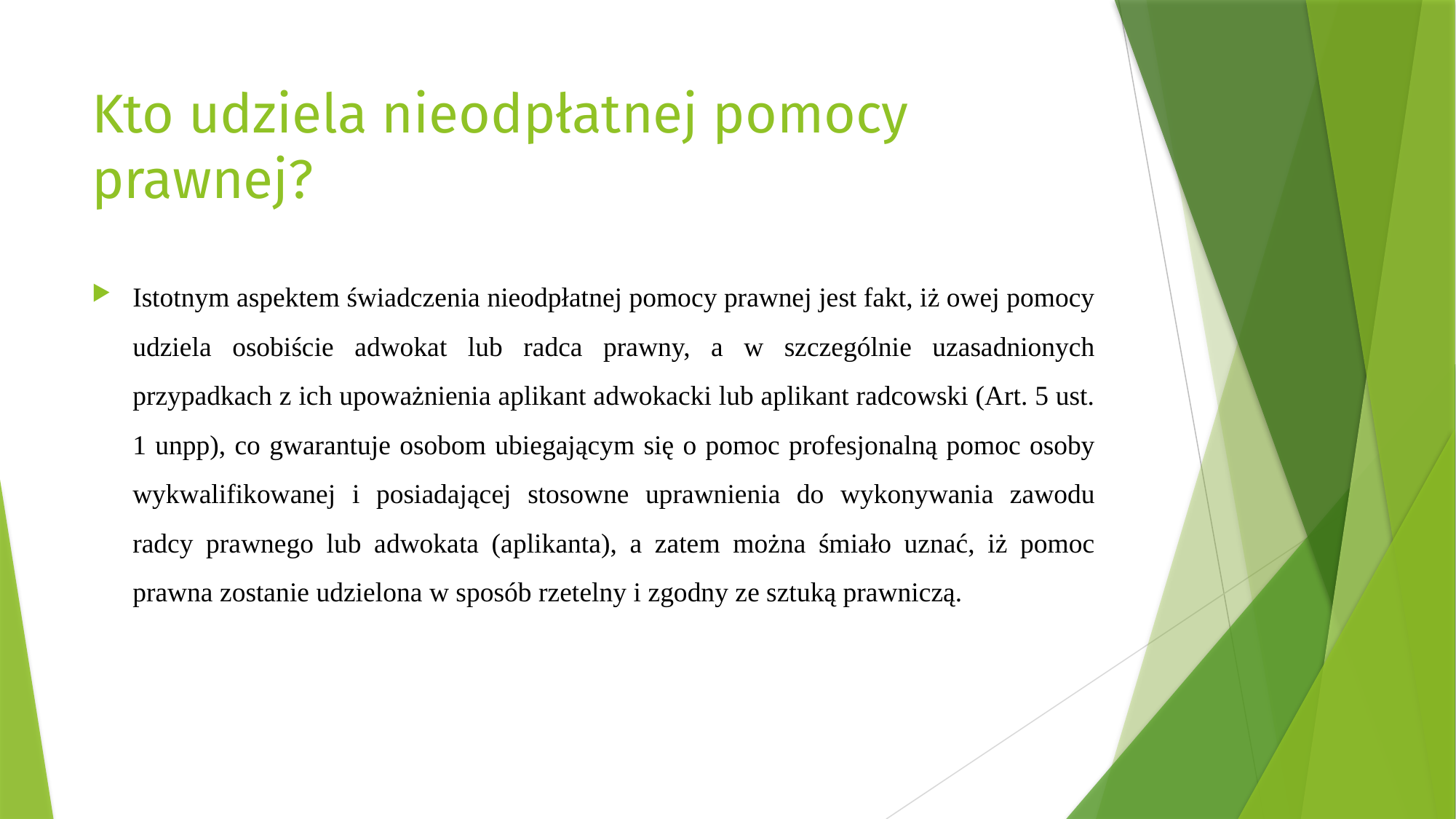

# Kto udziela nieodpłatnej pomocy prawnej?
Istotnym aspektem świadczenia nieodpłatnej pomocy prawnej jest fakt, iż owej pomocy udziela osobiście adwokat lub radca prawny, a w szczególnie uzasadnionych przypadkach z ich upoważnienia aplikant adwokacki lub aplikant radcowski (Art. 5 ust. 1 unpp), co gwarantuje osobom ubiegającym się o pomoc profesjonalną pomoc osoby wykwalifikowanej i posiadającej stosowne uprawnienia do wykonywania zawodu radcy prawnego lub adwokata (aplikanta), a zatem można śmiało uznać, iż pomoc prawna zostanie udzielona w sposób rzetelny i zgodny ze sztuką prawniczą.